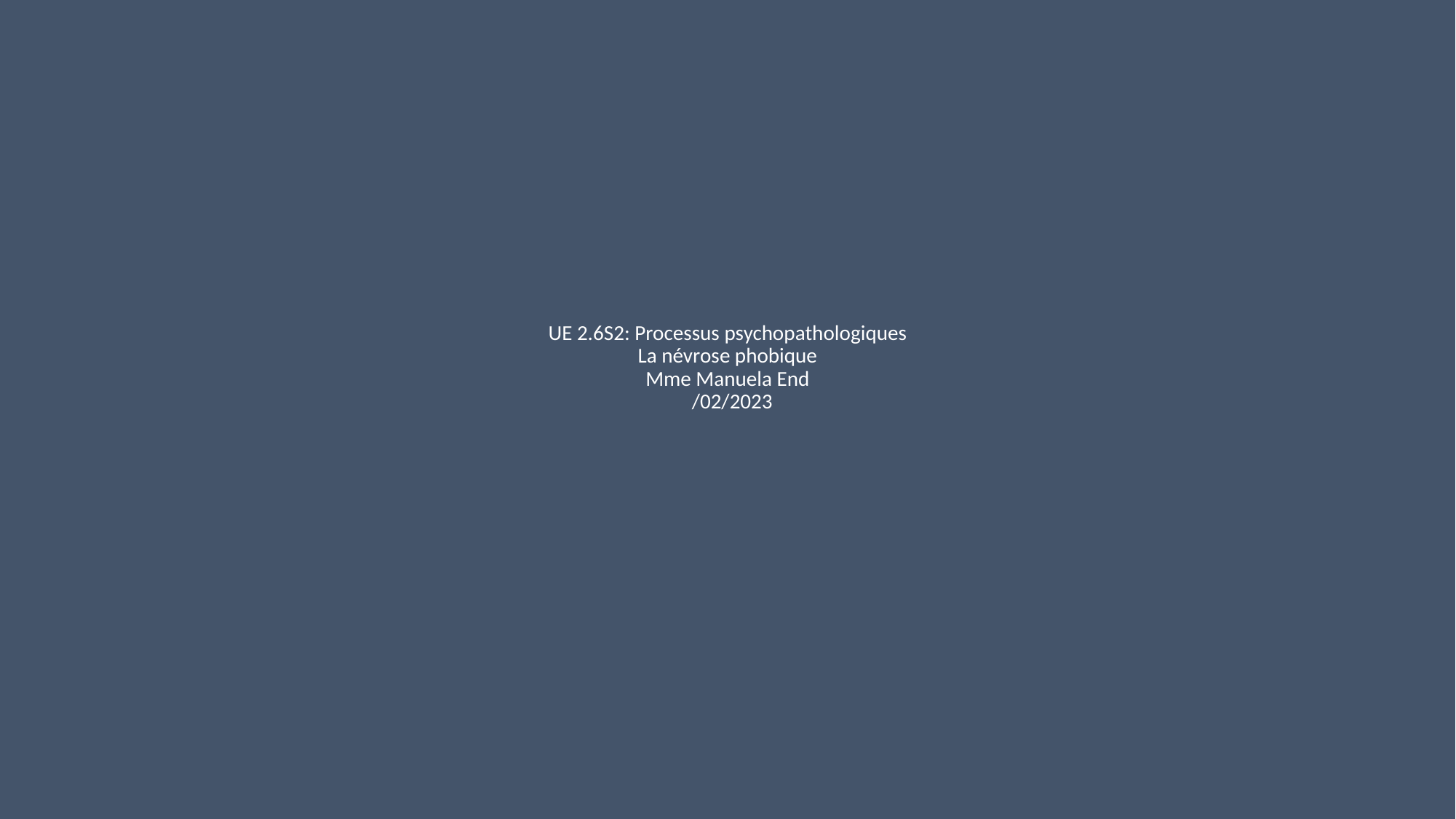

# UE 2.6S2: Processus psychopathologiques La névrose phobique Mme Manuela End /02/2023